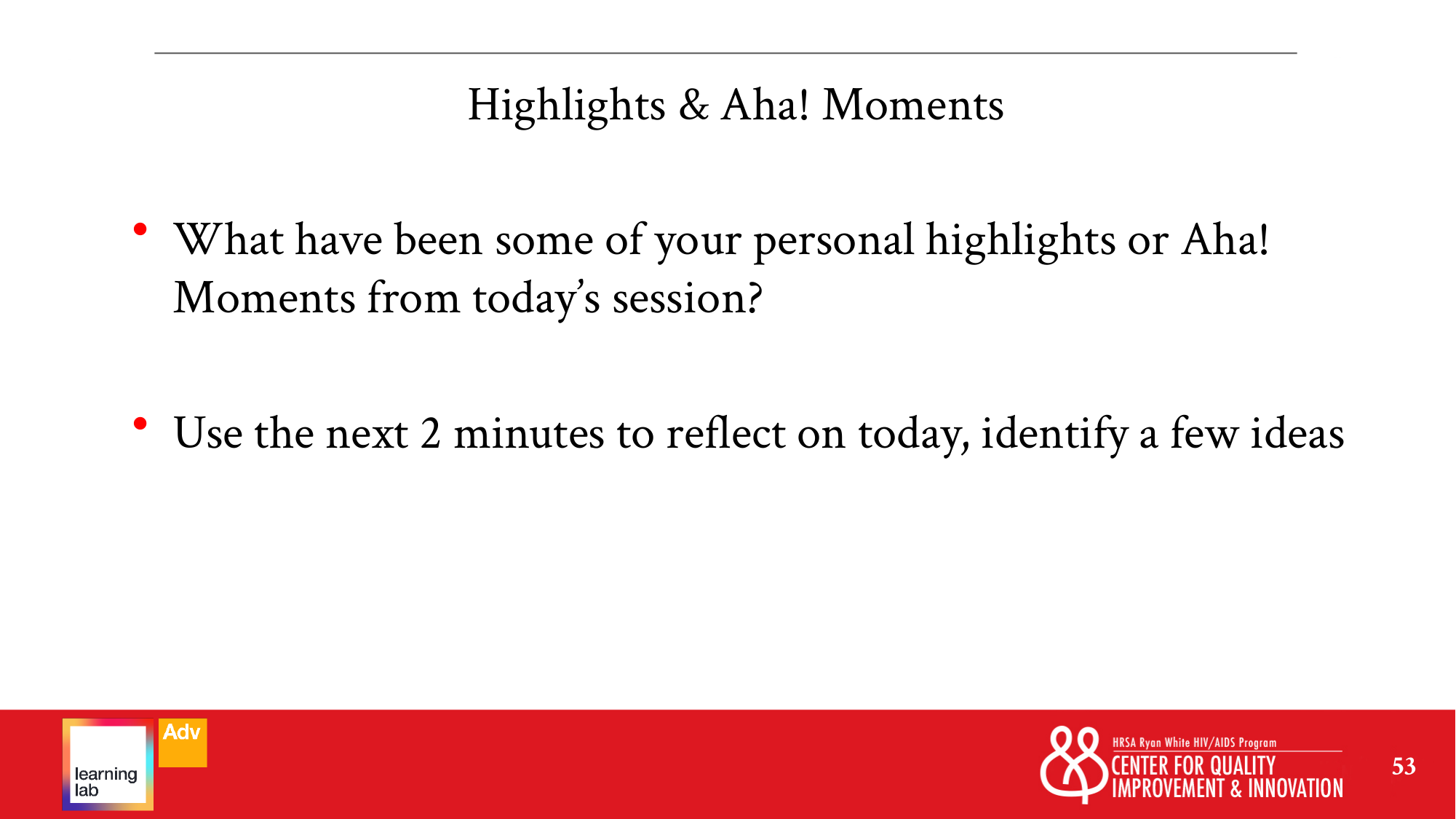

# Highlights & Aha! Moments
What have been some of your personal highlights or Aha! Moments from today’s session?

Use the next 2 minutes to reflect on today, identify a few ideas